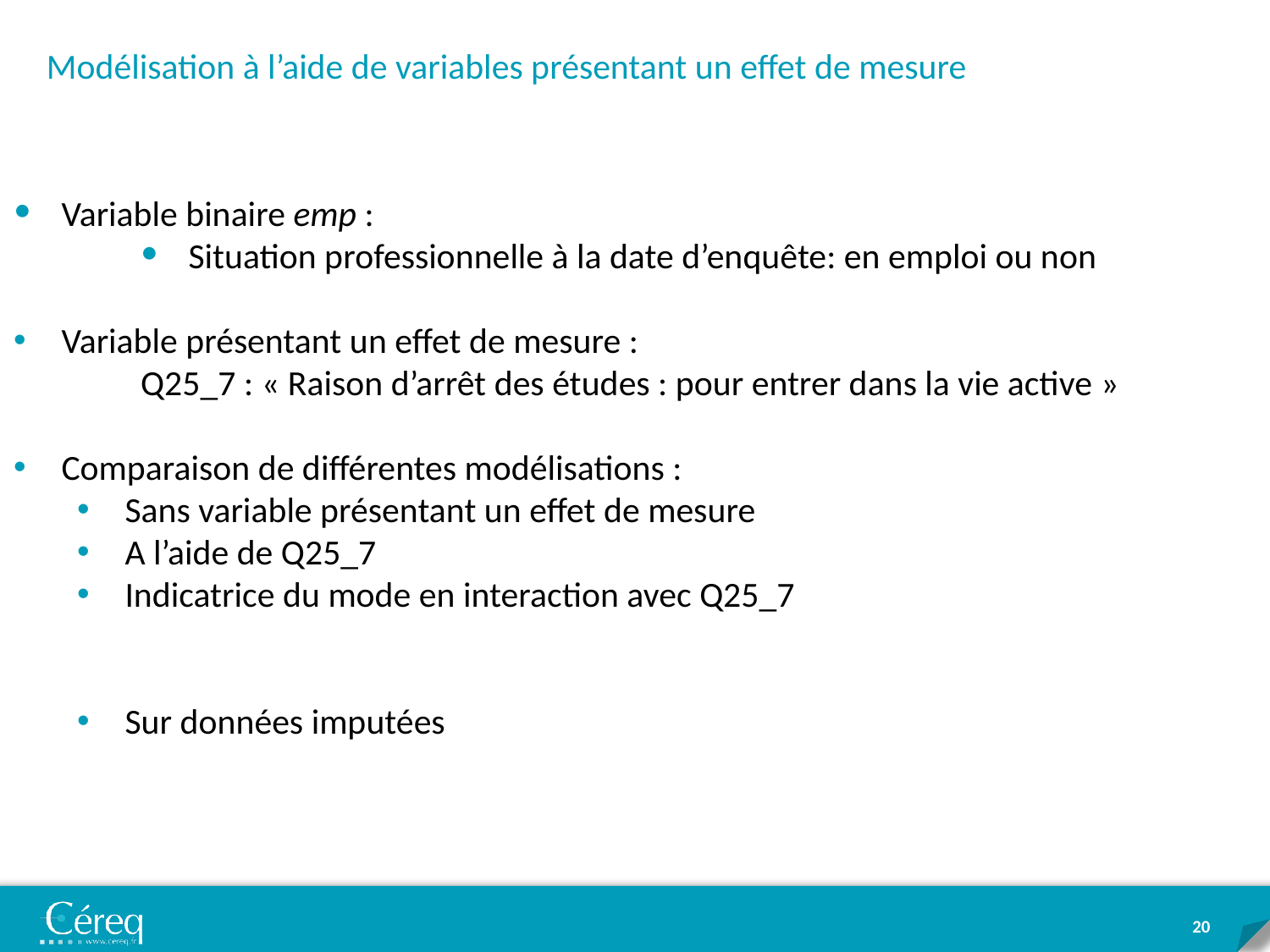

Modélisation à l’aide de variables présentant un effet de mesure
BASE BPF CEREQ
Variable binaire emp :
Situation professionnelle à la date d’enquête: en emploi ou non

Variable présentant un effet de mesure :
Q25_7 : « Raison d’arrêt des études : pour entrer dans la vie active »

Comparaison de différentes modélisations :
Sans variable présentant un effet de mesure
A l’aide de Q25_7
Indicatrice du mode en interaction avec Q25_7

Sur données imputées